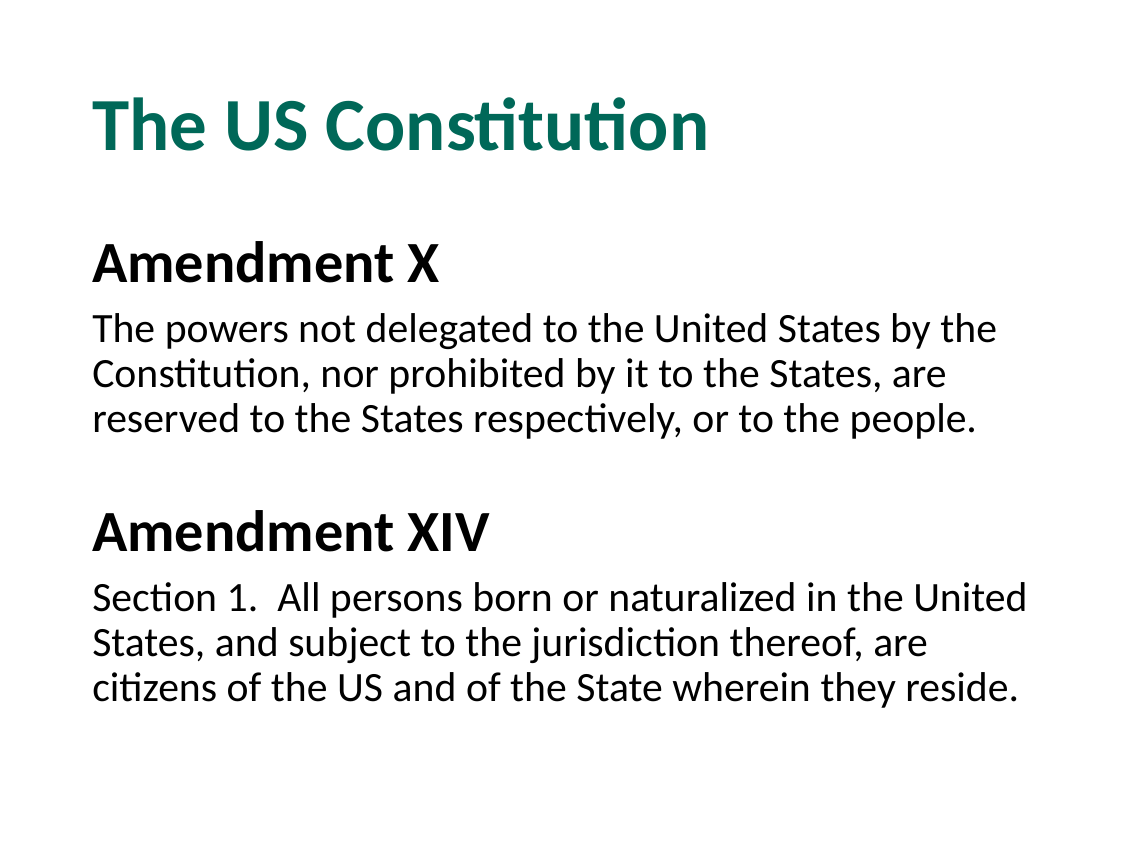

# The US Constitution
Amendment X
The powers not delegated to the United States by the Constitution, nor prohibited by it to the States, are reserved to the States respectively, or to the people.

Amendment XIV
Section 1.  All persons born or naturalized in the United States, and subject to the jurisdiction thereof, are citizens of the US and of the State wherein they reside.